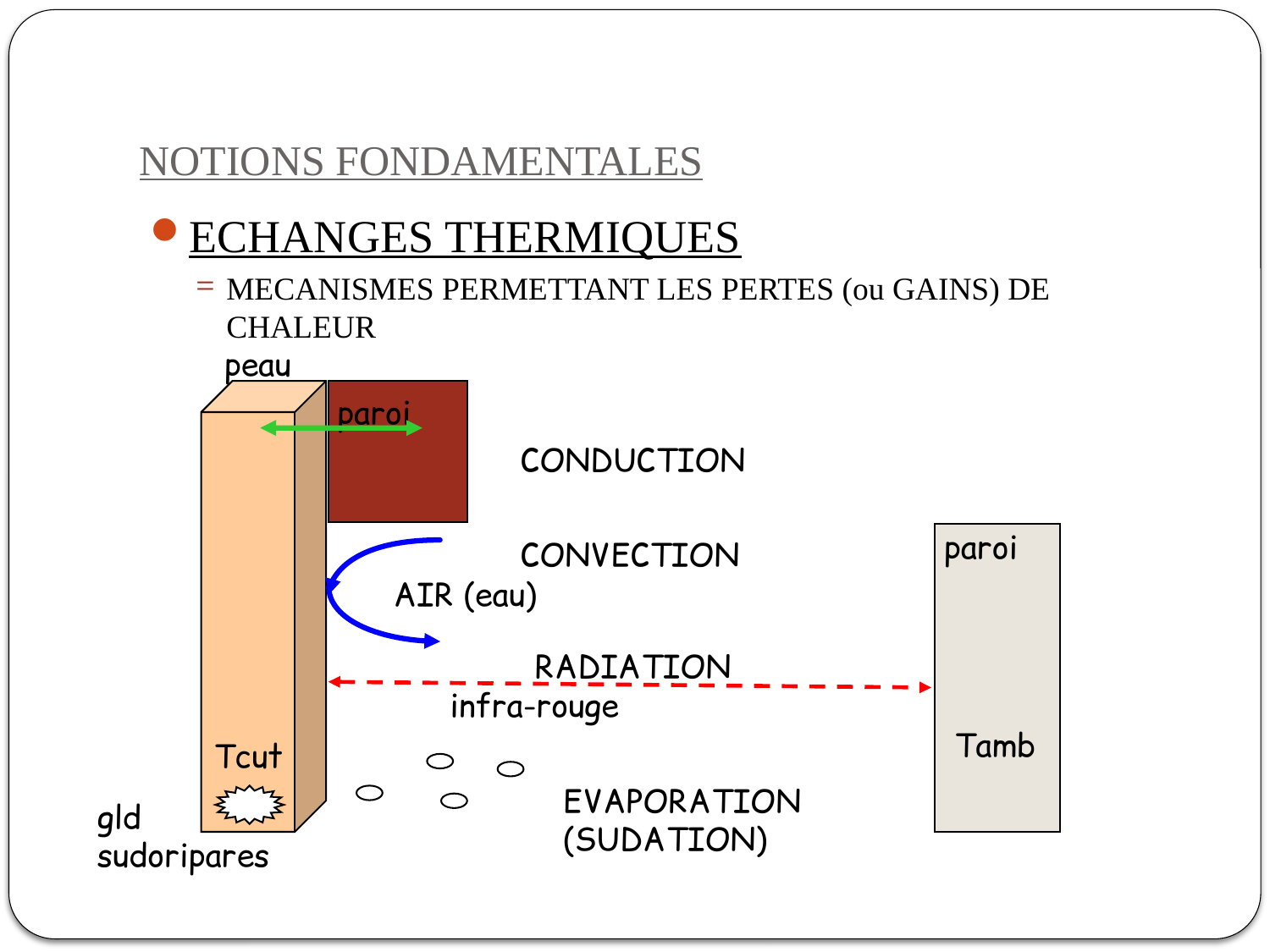

# NOTIONS FONDAMENTALES
ECHANGES THERMIQUES
MECANISMES PERMETTANT LES PERTES (ou GAINS) DE CHALEUR
peau

paroi

CONDUCTION
paroi

CONVECTION

AIR (eau)
RADIATION
infra-rouge

Tamb
Tcut

EVAPORATION
(SUDATION)

gld
sudoripares